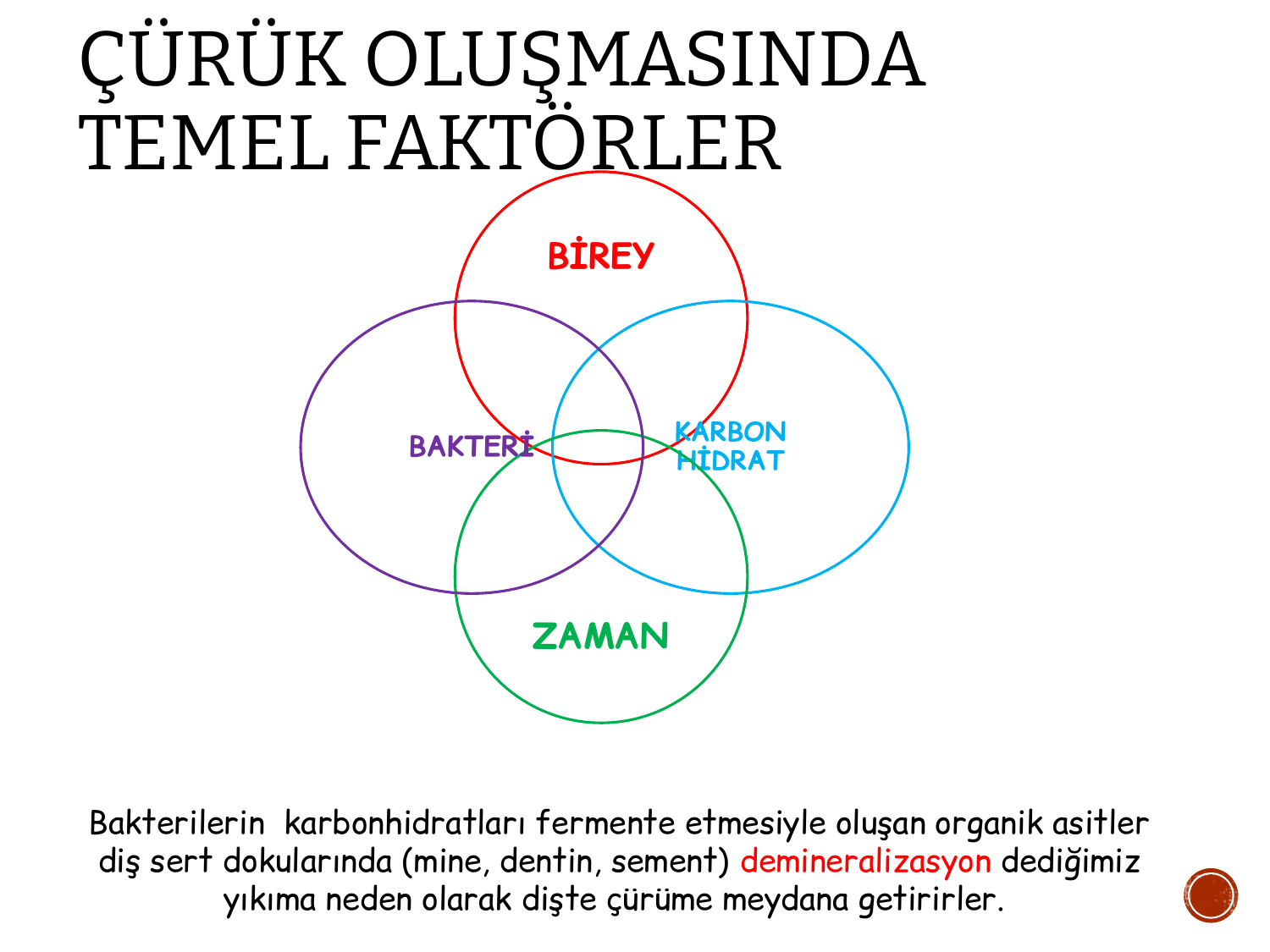

# Çürük oluşmasında temel faktörler
BİREY
KARBON
HİDRAT
ZAMAN
BAKTERİ
Bakterilerin  karbonhidratları fermente etmesiyle oluşan organik asitler diş sert dokularında (mine, dentin, sement) demineralizasyon dediğimiz yıkıma neden olarak dişte çürüme meydana getirirler.